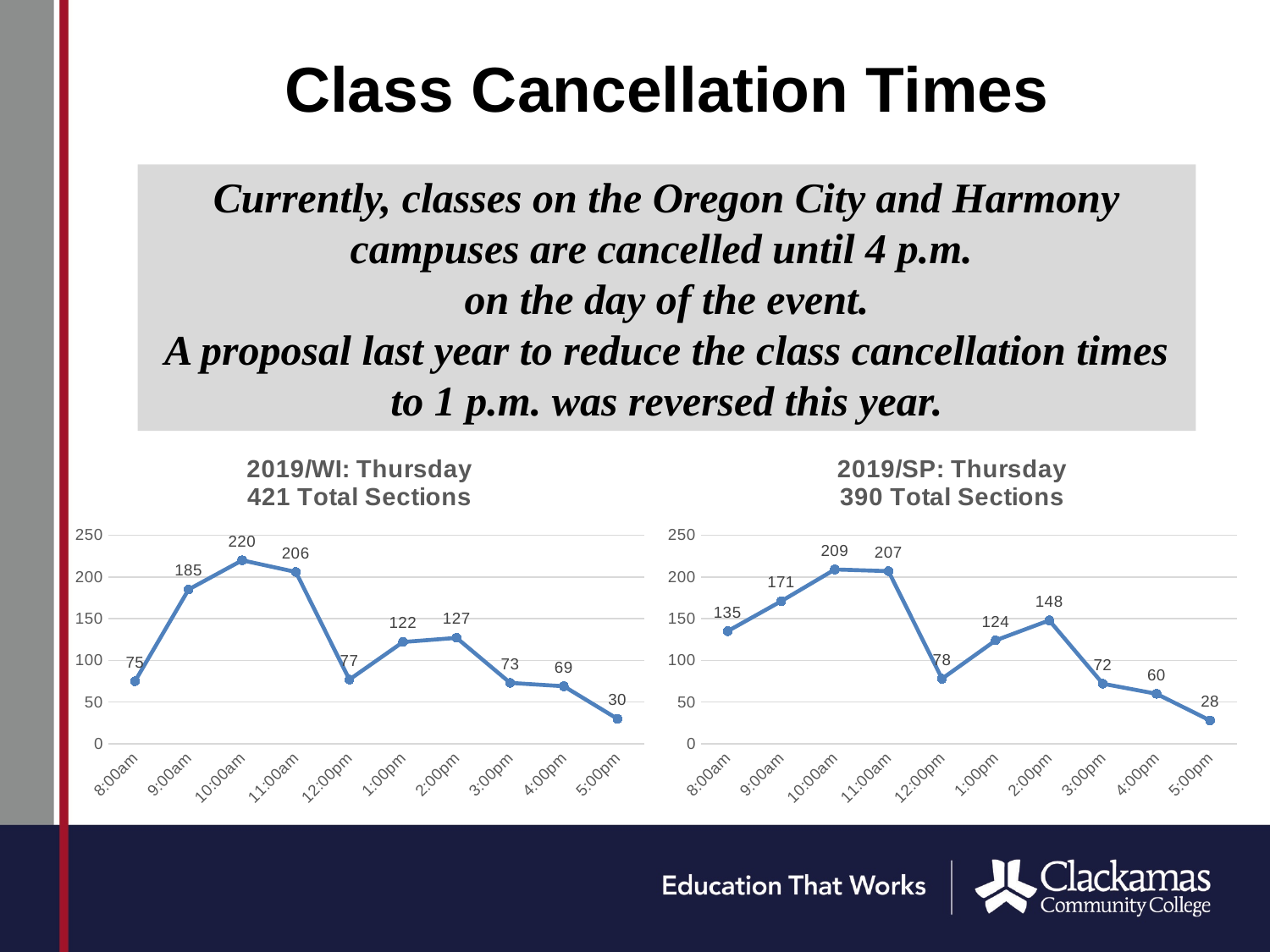

# Class Cancellation Times
Currently, classes on the Oregon City and Harmony campuses are cancelled until 4 p.m.
on the day of the event.
A proposal last year to reduce the class cancellation times to 1 p.m. was reversed this year.

### Chart: 2019/WI: Thursday
421 Total Sections

| Category |  |
|---|---|
| 8:00am | 75.0 |
| 9:00am | 185.0 |
| 10:00am | 220.0 |
| 11:00am | 206.0 |
| 12:00pm | 77.0 |
| 1:00pm | 122.0 |
| 2:00pm | 127.0 |
| 3:00pm | 73.0 |
| 4:00pm | 69.0 |
| 5:00pm | 30.0 |

### Chart: 2019/SP: Thursday
390 Total Sections

| Category |  |
|---|---|
| 8:00am | 135.0 |
| 9:00am | 171.0 |
| 10:00am | 209.0 |
| 11:00am | 207.0 |
| 12:00pm | 78.0 |
| 1:00pm | 124.0 |
| 2:00pm | 148.0 |
| 3:00pm | 72.0 |
| 4:00pm | 60.0 |
| 5:00pm | 28.0 |